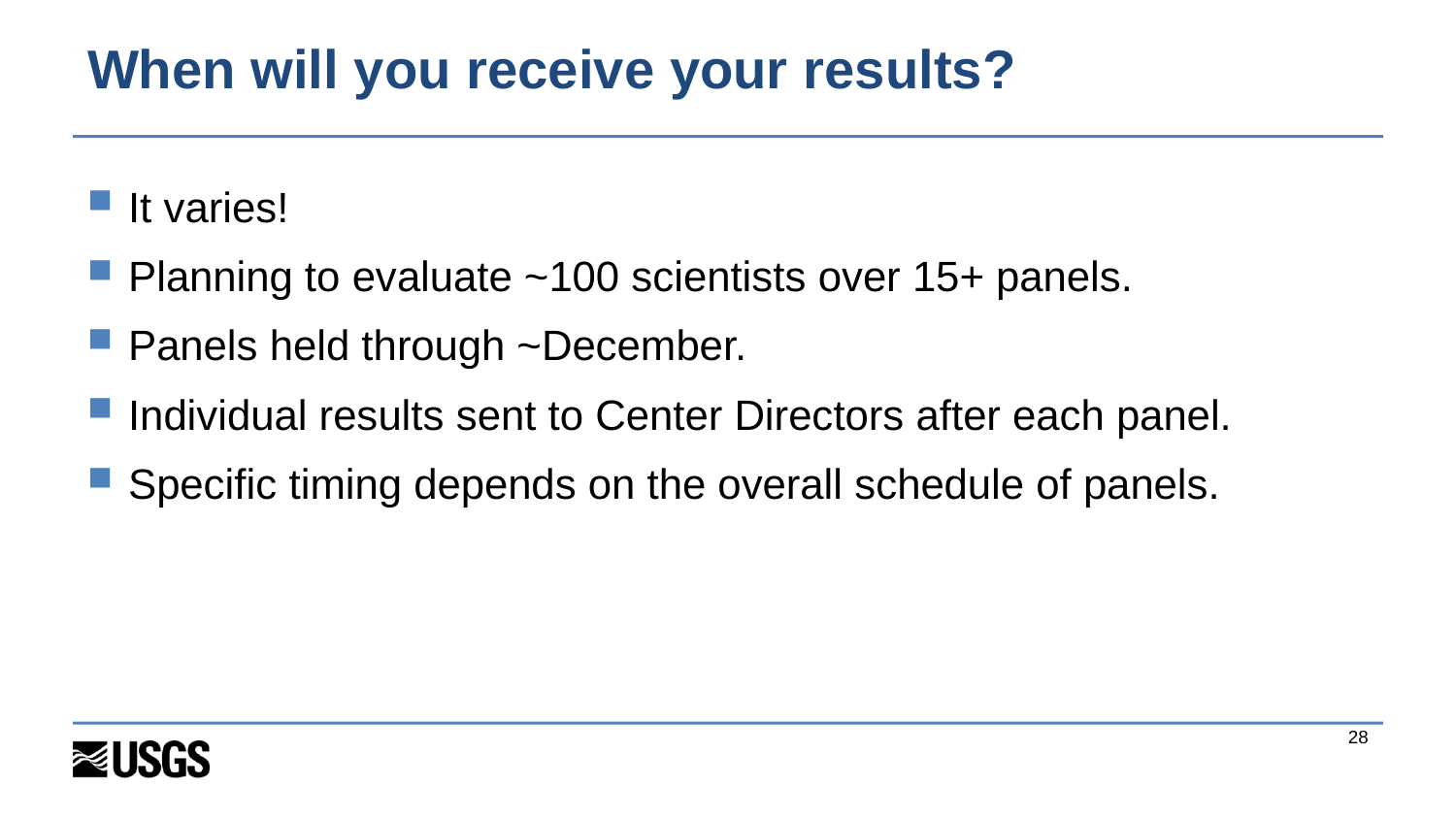

# When will you receive your results?
It varies!
Planning to evaluate ~100 scientists over 15+ panels.
Panels held through ~December.
Individual results sent to Center Directors after each panel.
Specific timing depends on the overall schedule of panels.
28